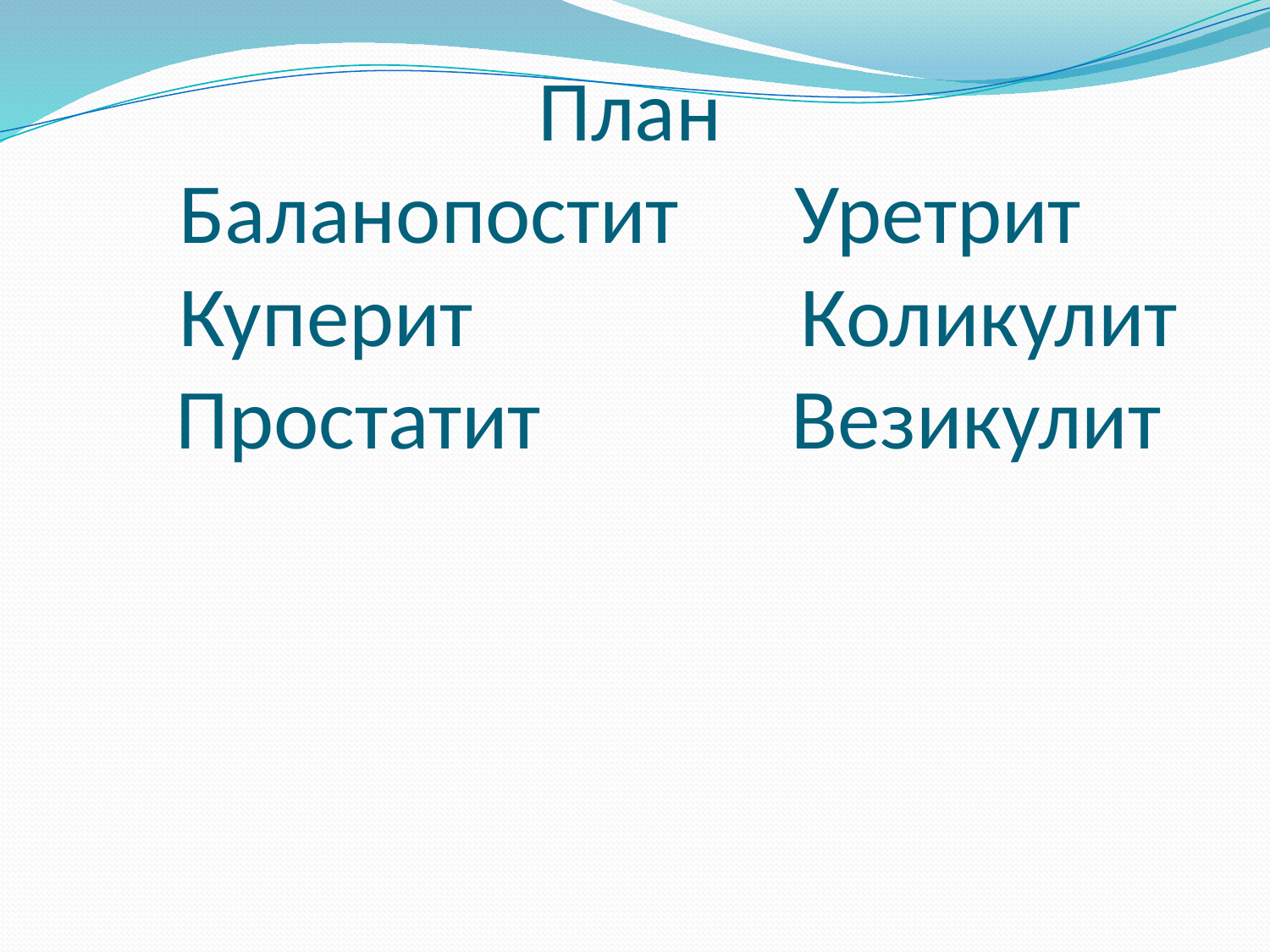

# План Баланопостит      Уретрит Куперит                 Коликулит Простатит             Везикулит